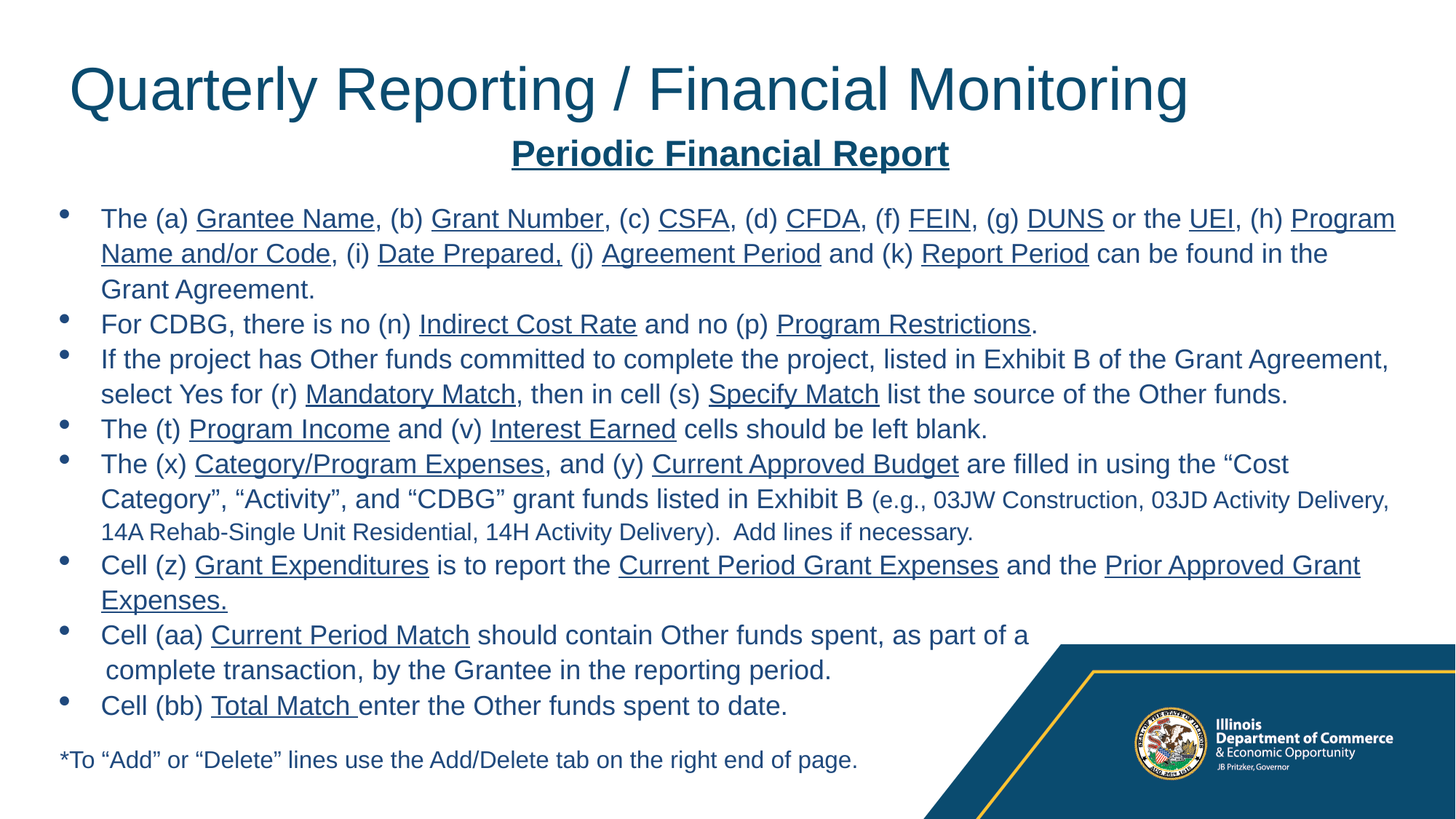

# Quarterly Reporting / Financial Monitoring
Periodic Financial Report

The (a) Grantee Name, (b) Grant Number, (c) CSFA, (d) CFDA, (f) FEIN, (g) DUNS or the UEI, (h) Program Name and/or Code, (i) Date Prepared, (j) Agreement Period and (k) Report Period can be found in the Grant Agreement.
For CDBG, there is no (n) Indirect Cost Rate and no (p) Program Restrictions.
If the project has Other funds committed to complete the project, listed in Exhibit B of the Grant Agreement,  select Yes for (r) Mandatory Match, then in cell (s) Specify Match list the source of the Other funds.
The (t) Program Income and (v) Interest Earned cells should be left blank.
The (x) Category/Program Expenses, and (y) Current Approved Budget are filled in using the “Cost Category”, “Activity”, and “CDBG” grant funds listed in Exhibit B (e.g., 03JW Construction, 03JD Activity Delivery, 14A Rehab-Single Unit Residential, 14H Activity Delivery).  Add lines if necessary.
Cell (z) Grant Expenditures is to report the Current Period Grant Expenses and the Prior Approved Grant Expenses.
Cell (aa) Current Period Match should contain Other funds spent, as part of a
      complete transaction, by the Grantee in the reporting period.
Cell (bb) Total Match enter the Other funds spent to date.

*To “Add” or “Delete” lines use the Add/Delete tab on the right end of page.